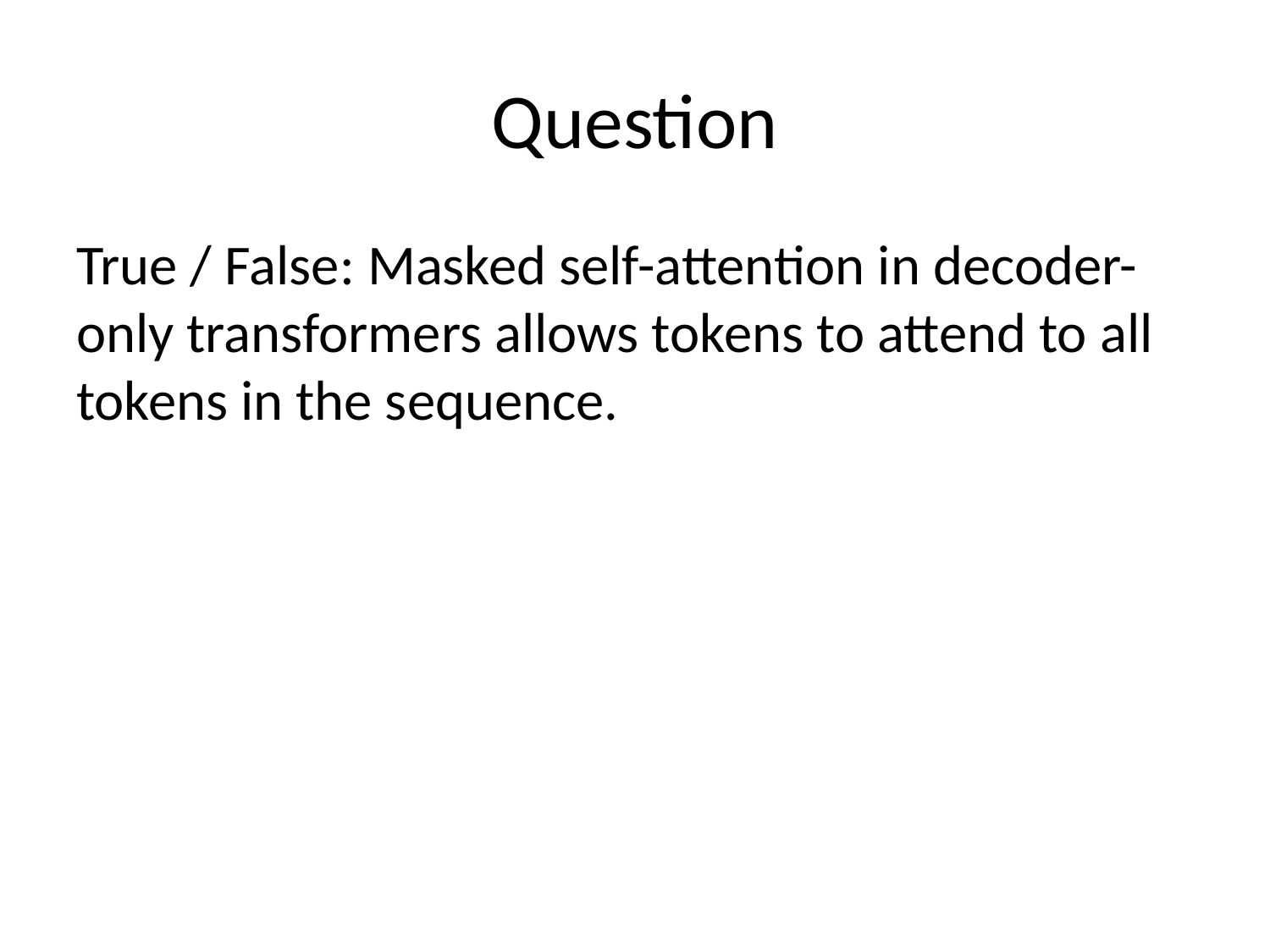

# Question
True / False: Masked self-attention in decoder-only transformers allows tokens to attend to all tokens in the sequence.